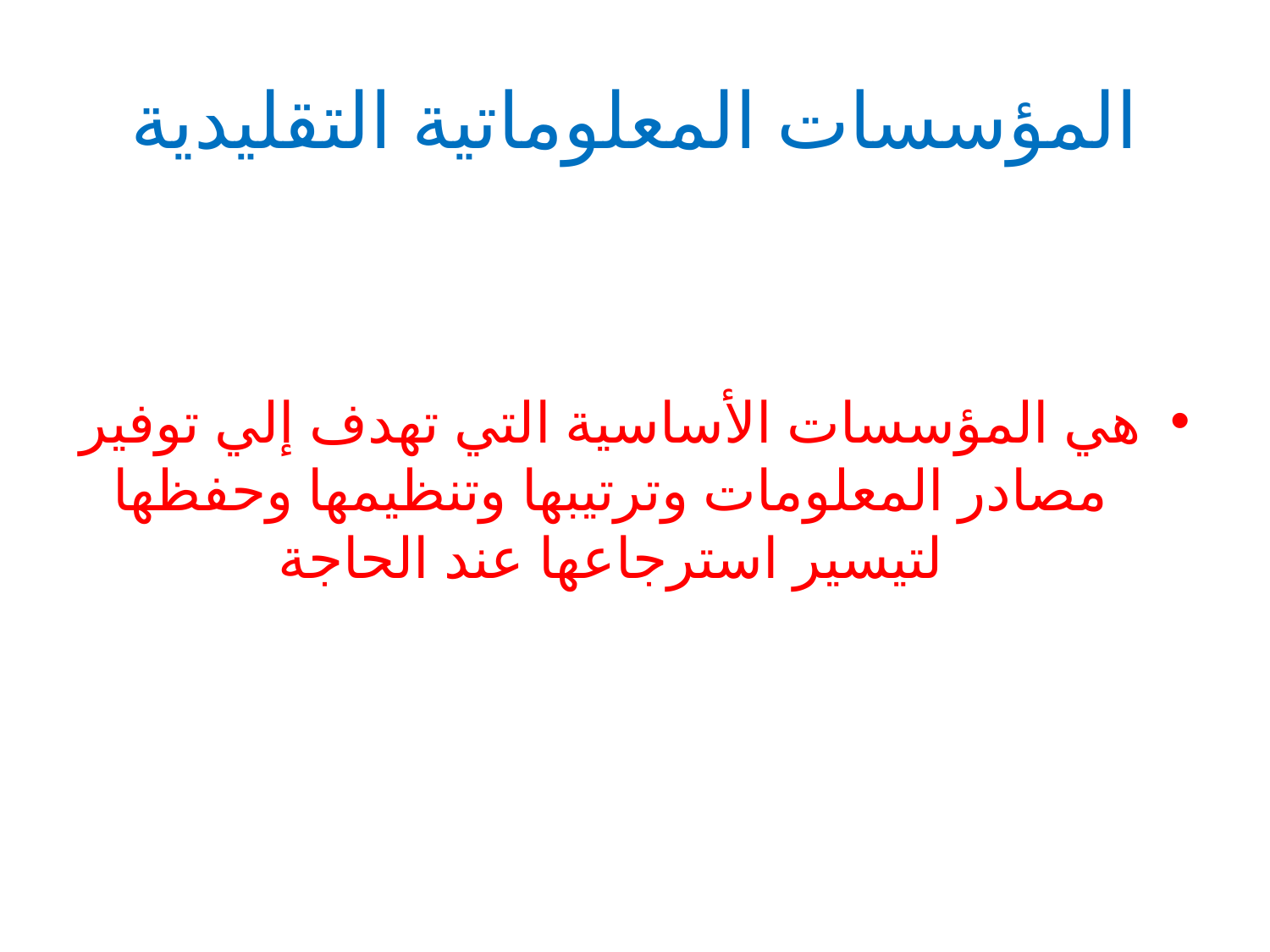

# المؤسسات المعلوماتية التقليدية

هي المؤسسات الأساسية التي تهدف إلي توفير مصادر المعلومات وترتيبها وتنظيمها وحفظها لتيسير استرجاعها عند الحاجة